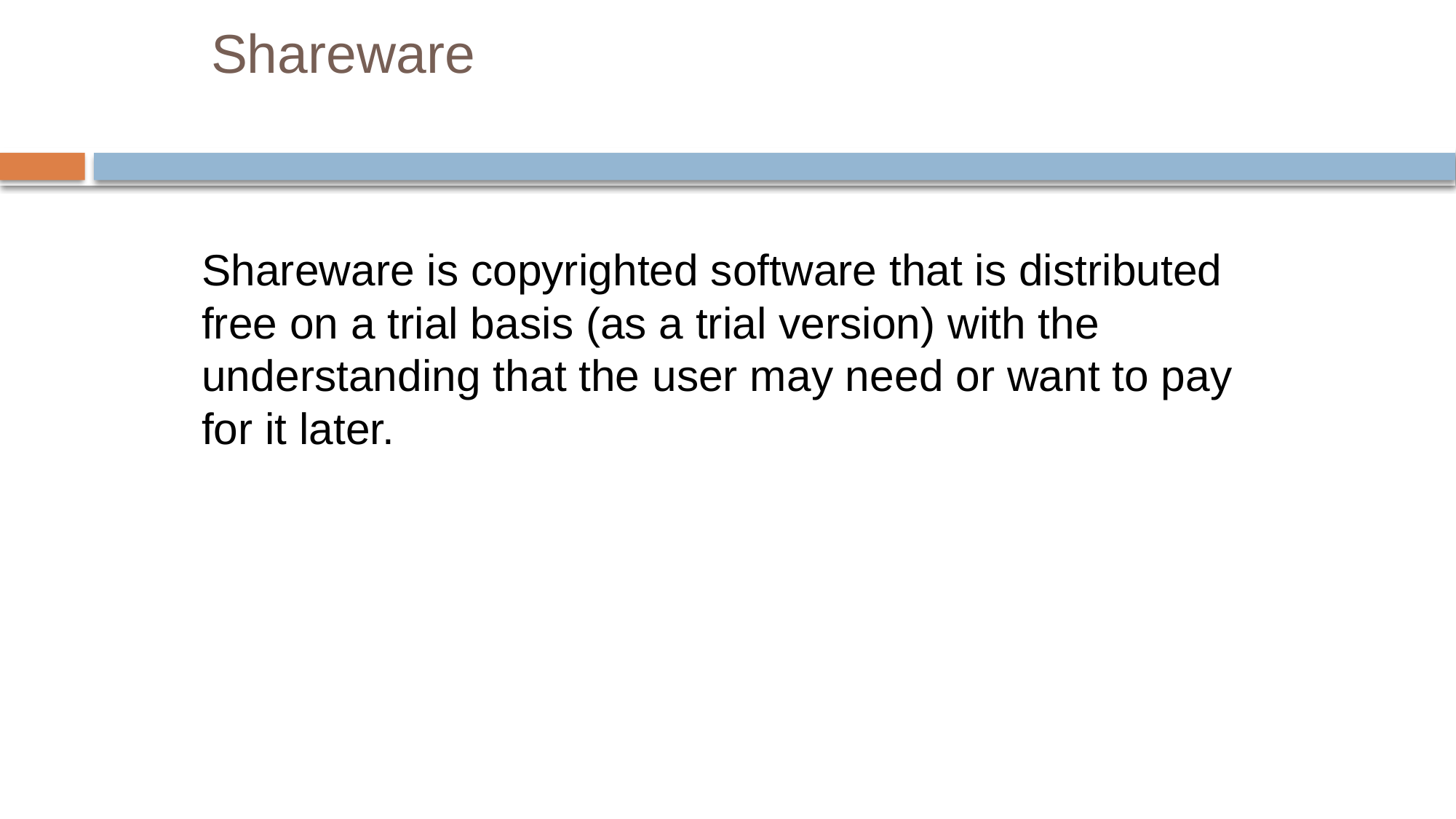

# Shareware
Shareware is copyrighted software that is distributed free on a trial basis (as a trial version) with the understanding that the user may need or want to pay for it later.